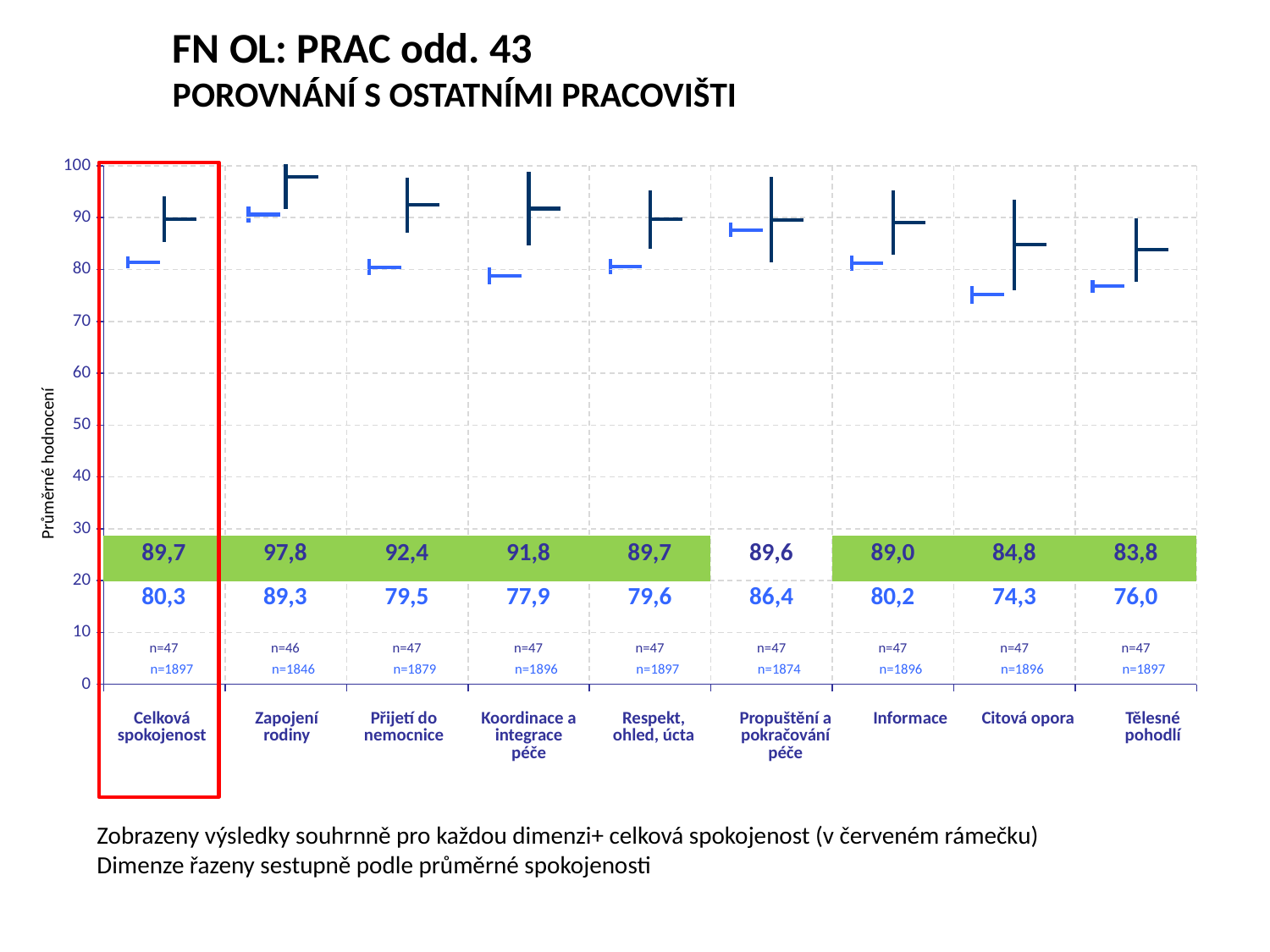

FN OL: PRAC odd. 43
POROVNÁNÍ S OSTATNÍMI PRACOVIŠTI

[unsupported chart]

[unsupported chart]

Průměrné hodnocení
| 89,7 | 97,8 | 92,4 | 91,8 | 89,7 | 89,6 | 89,0 | 84,8 | 83,8 |
| --- | --- | --- | --- | --- | --- | --- | --- | --- |
| 80,3 | 89,3 | 79,5 | 77,9 | 79,6 | 86,4 | 80,2 | 74,3 | 76,0 |
| --- | --- | --- | --- | --- | --- | --- | --- | --- |
| n=47 | n=46 | n=47 | n=47 | n=47 | n=47 | n=47 | n=47 | n=47 |
| --- | --- | --- | --- | --- | --- | --- | --- | --- |
| n=1897 | n=1846 | n=1879 | n=1896 | n=1897 | n=1874 | n=1896 | n=1896 | n=1897 |
| --- | --- | --- | --- | --- | --- | --- | --- | --- |
| Celková spokojenost | Zapojení rodiny | Přijetí do nemocnice | Koordinace a integrace péče | Respekt, ohled, úcta | Propuštění a pokračování péče | Informace | Citová opora | Tělesné pohodlí |
| --- | --- | --- | --- | --- | --- | --- | --- | --- |
Zobrazeny výsledky souhrnně pro každou dimenzi+ celková spokojenost (v červeném rámečku)
Dimenze řazeny sestupně podle průměrné spokojenosti